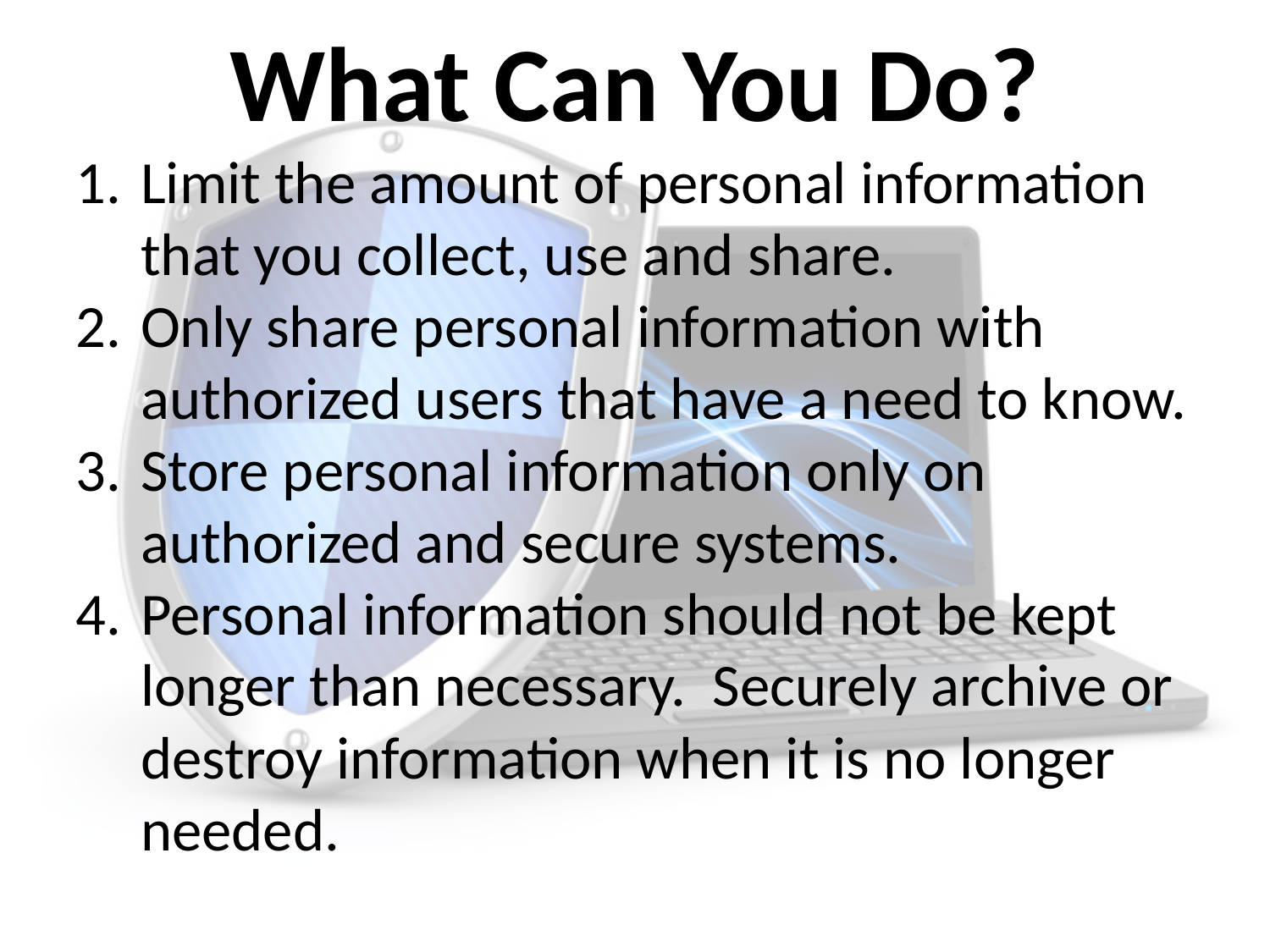

# What Can You Do?
Limit the amount of personal information that you collect, use and share.
Only share personal information with authorized users that have a need to know.
Store personal information only on authorized and secure systems.
Personal information should not be kept longer than necessary.  Securely archive or destroy information when it is no longer needed.